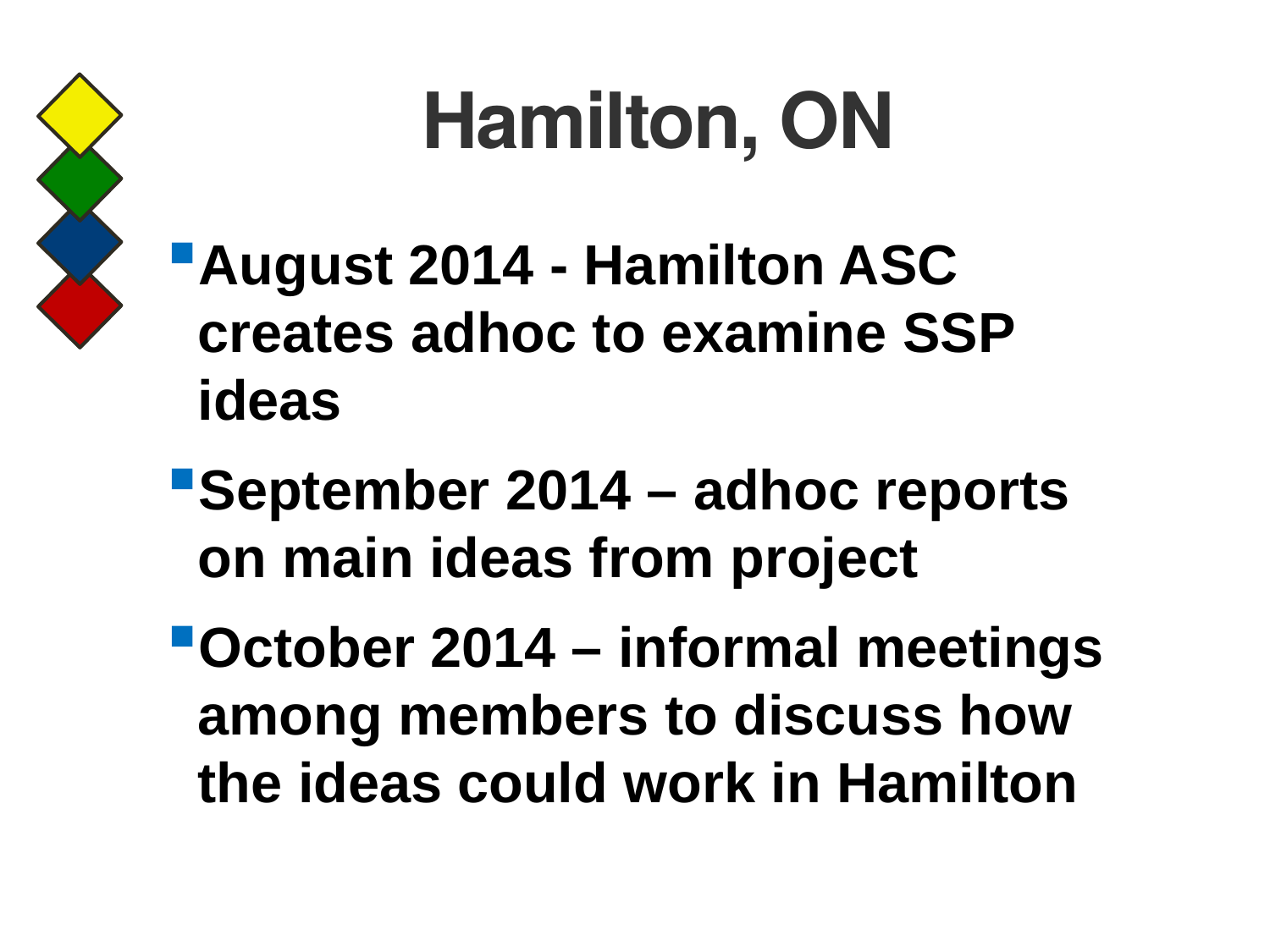

# Hamilton, ON
August 2014 - Hamilton ASC creates adhoc to examine SSP ideas
September 2014 – adhoc reports on main ideas from project
October 2014 – informal meetings among members to discuss how the ideas could work in Hamilton